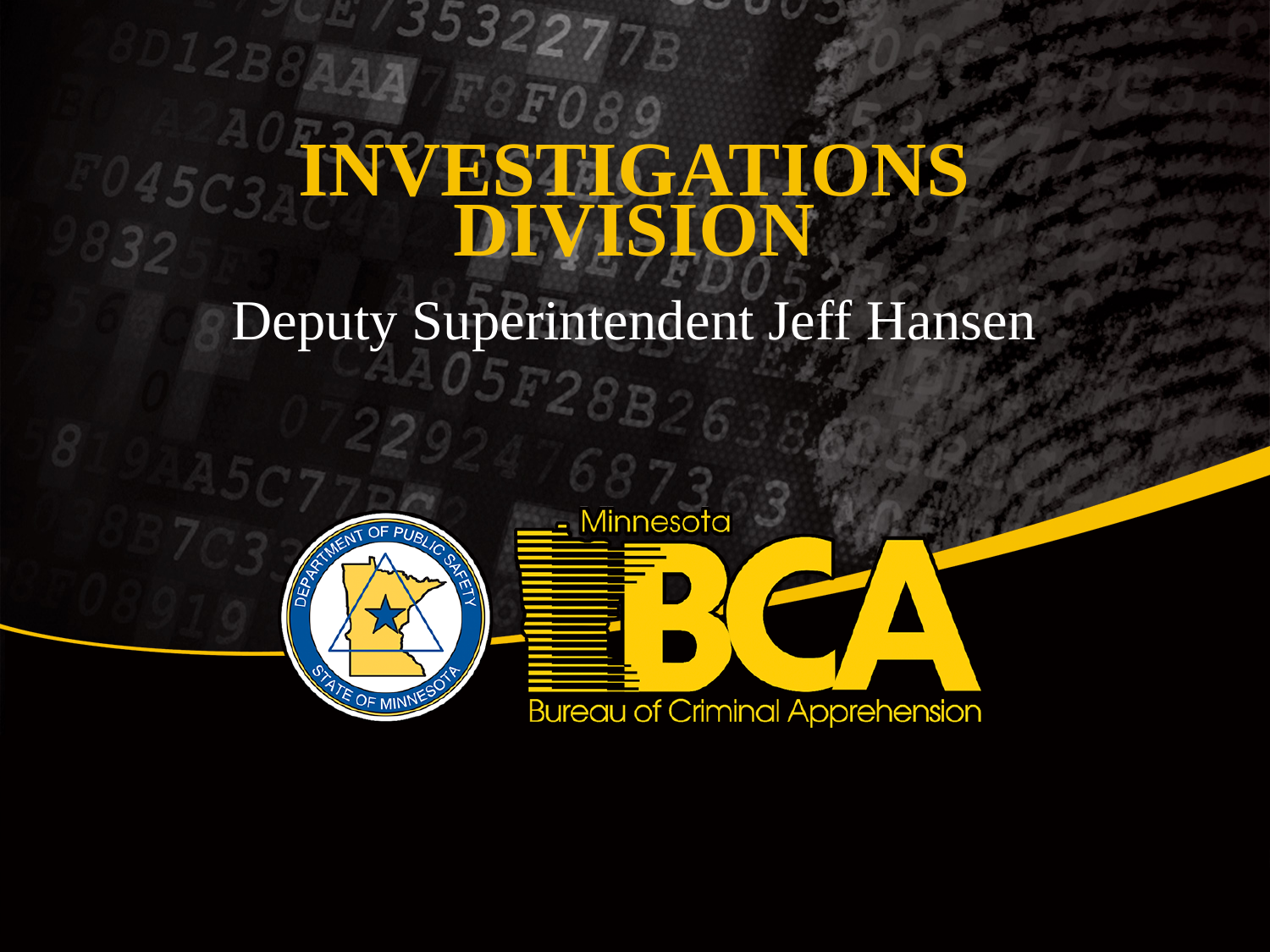

# Investigations Division
Deputy Superintendent Jeff Hansen